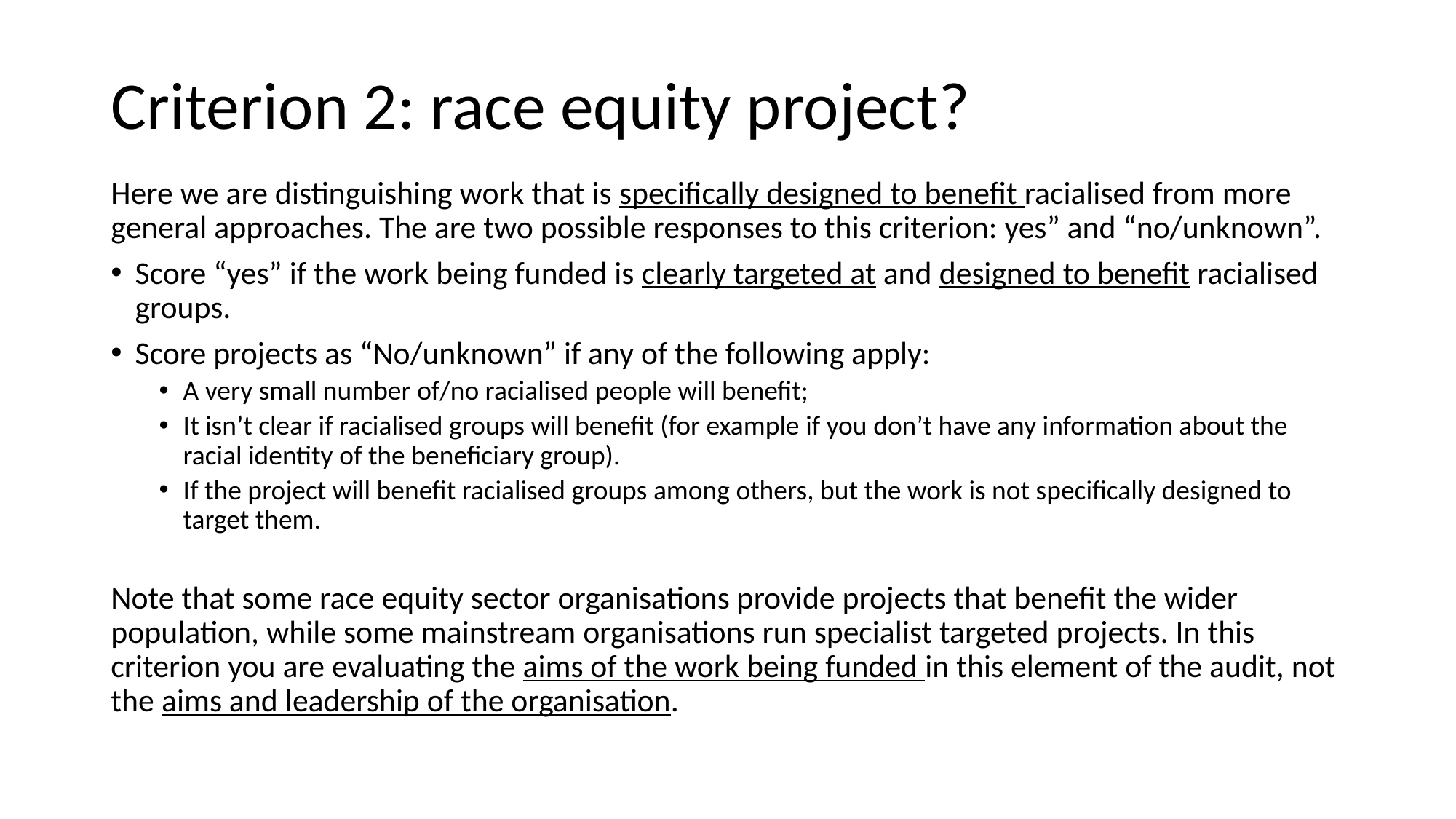

# Criterion 2: race equity project?
Here we are distinguishing work that is specifically designed to benefit racialised from more general approaches. The are two possible responses to this criterion: yes” and “no/unknown”.
Score “yes” if the work being funded is clearly targeted at and designed to benefit racialised groups.
Score projects as “No/unknown” if any of the following apply:
A very small number of/no racialised people will benefit;
It isn’t clear if racialised groups will benefit (for example if you don’t have any information about the racial identity of the beneficiary group).
If the project will benefit racialised groups among others, but the work is not specifically designed to target them.

Note that some race equity sector organisations provide projects that benefit the wider population, while some mainstream organisations run specialist targeted projects. In this criterion you are evaluating the aims of the work being funded in this element of the audit, not the aims and leadership of the organisation.